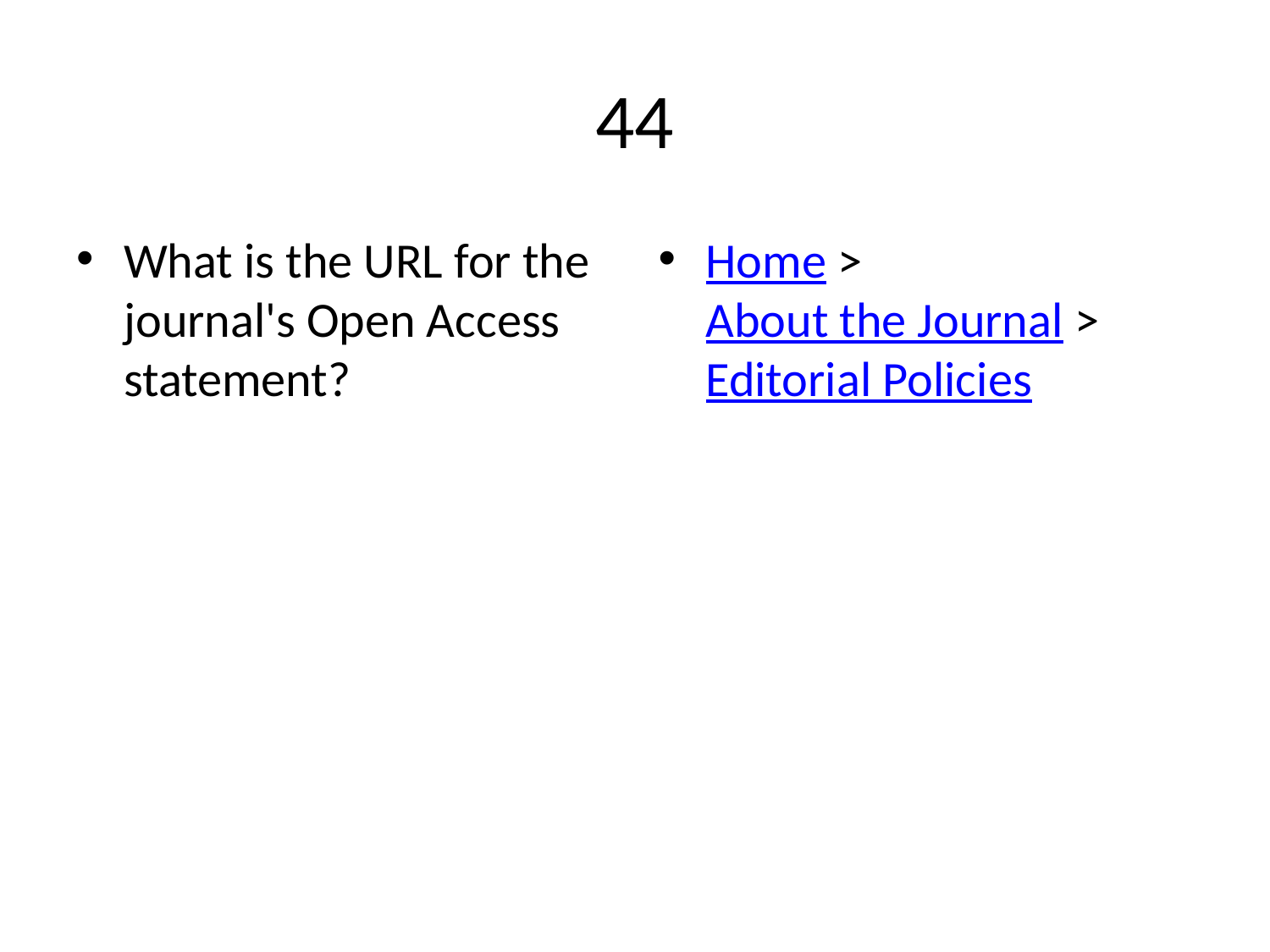

# 44
What is the URL for the journal's Open Access statement?
Home > About the Journal > Editorial Policies